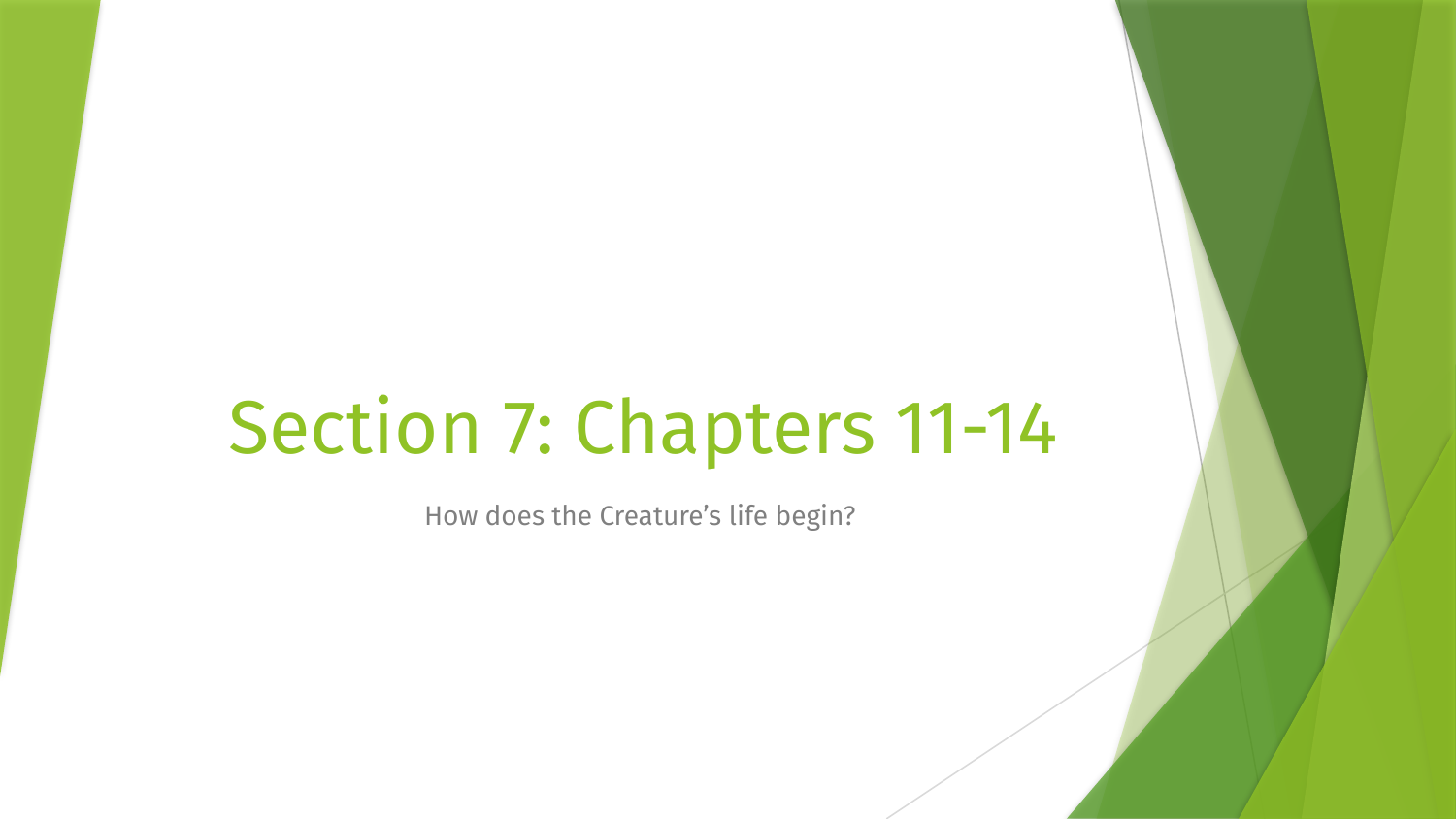

# Section 7: Chapters 11-14
How does the Creature’s life begin?